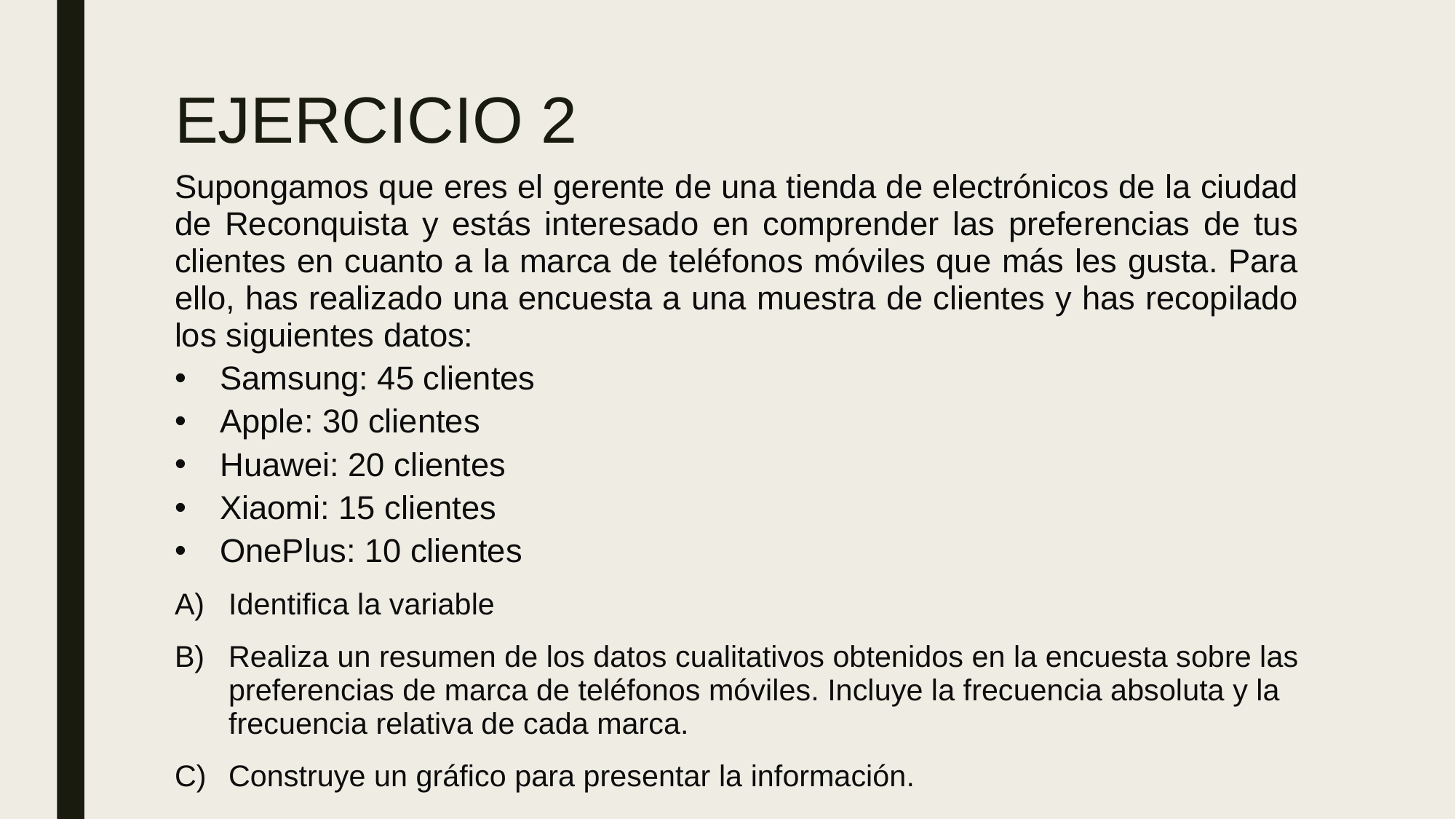

# EJERCICIO 2
Supongamos que eres el gerente de una tienda de electrónicos de la ciudad de Reconquista y estás interesado en comprender las preferencias de tus clientes en cuanto a la marca de teléfonos móviles que más les gusta. Para ello, has realizado una encuesta a una muestra de clientes y has recopilado los siguientes datos:
Samsung: 45 clientes
Apple: 30 clientes
Huawei: 20 clientes
Xiaomi: 15 clientes
OnePlus: 10 clientes
Identifica la variable
Realiza un resumen de los datos cualitativos obtenidos en la encuesta sobre las preferencias de marca de teléfonos móviles. Incluye la frecuencia absoluta y la frecuencia relativa de cada marca.
Construye un gráfico para presentar la información.